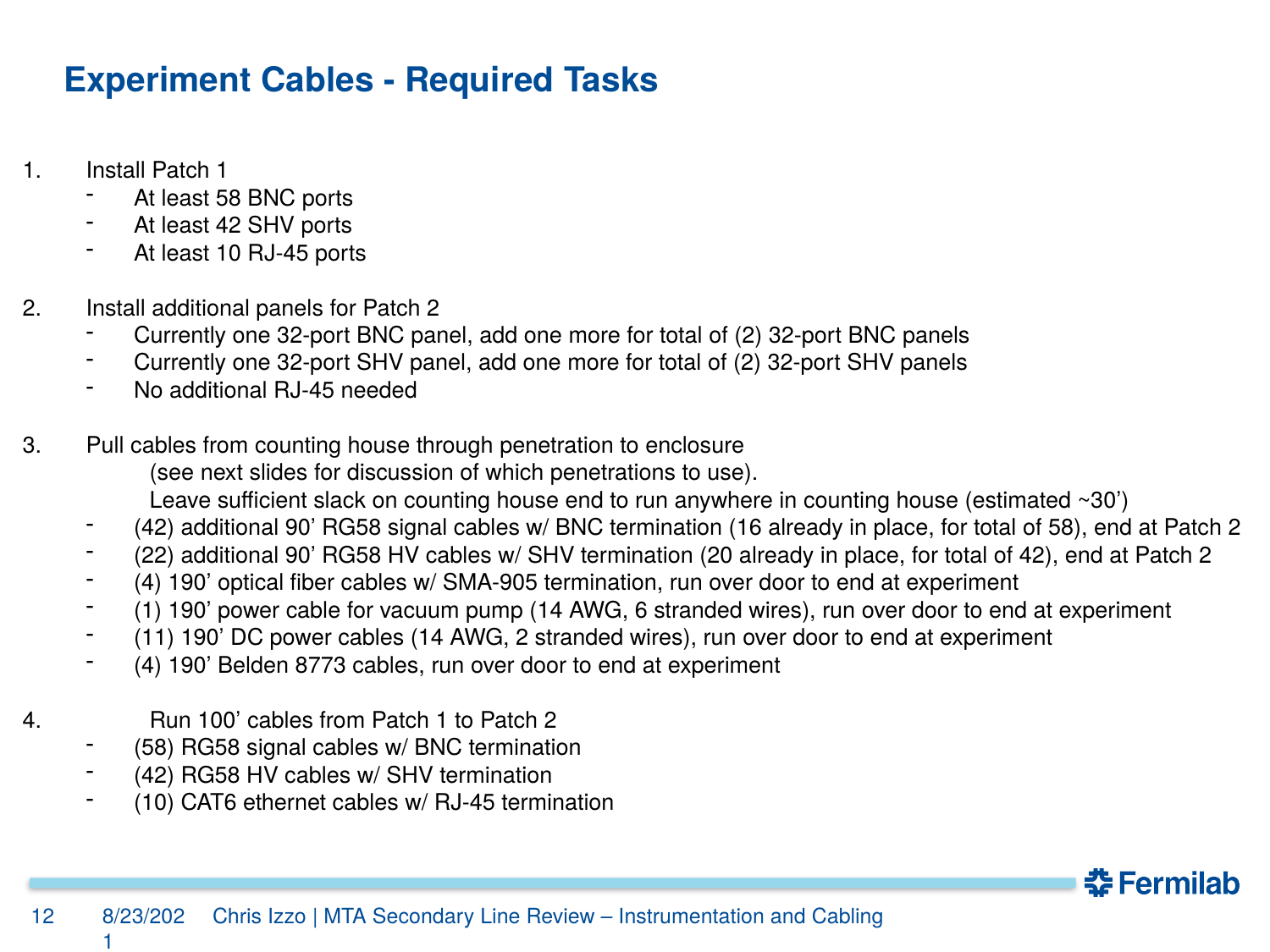

# Experiment Cables - Required Tasks
Install Patch 1
At least 58 BNC ports
At least 42 SHV ports
At least 10 RJ-45 ports

Install additional panels for Patch 2
Currently one 32-port BNC panel, add one more for total of (2) 32-port BNC panels
Currently one 32-port SHV panel, add one more for total of (2) 32-port SHV panels
No additional RJ-45 needed

Pull cables from counting house through penetration to enclosure
	(see next slides for discussion of which penetrations to use).
	Leave sufficient slack on counting house end to run anywhere in counting house (estimated ~30’)
(42) additional 90’ RG58 signal cables w/ BNC termination (16 already in place, for total of 58), end at Patch 2
(22) additional 90’ RG58 HV cables w/ SHV termination (20 already in place, for total of 42), end at Patch 2
(4) 190’ optical fiber cables w/ SMA-905 termination, run over door to end at experiment
(1) 190’ power cable for vacuum pump (14 AWG, 6 stranded wires), run over door to end at experiment
(11) 190’ DC power cables (14 AWG, 2 stranded wires), run over door to end at experiment
(4) 190’ Belden 8773 cables, run over door to end at experiment

4. 	Run 100’ cables from Patch 1 to Patch 2
(58) RG58 signal cables w/ BNC termination
(42) RG58 HV cables w/ SHV termination
(10) CAT6 ethernet cables w/ RJ-45 termination
12
8/23/2021
Chris Izzo | MTA Secondary Line Review – Instrumentation and Cabling